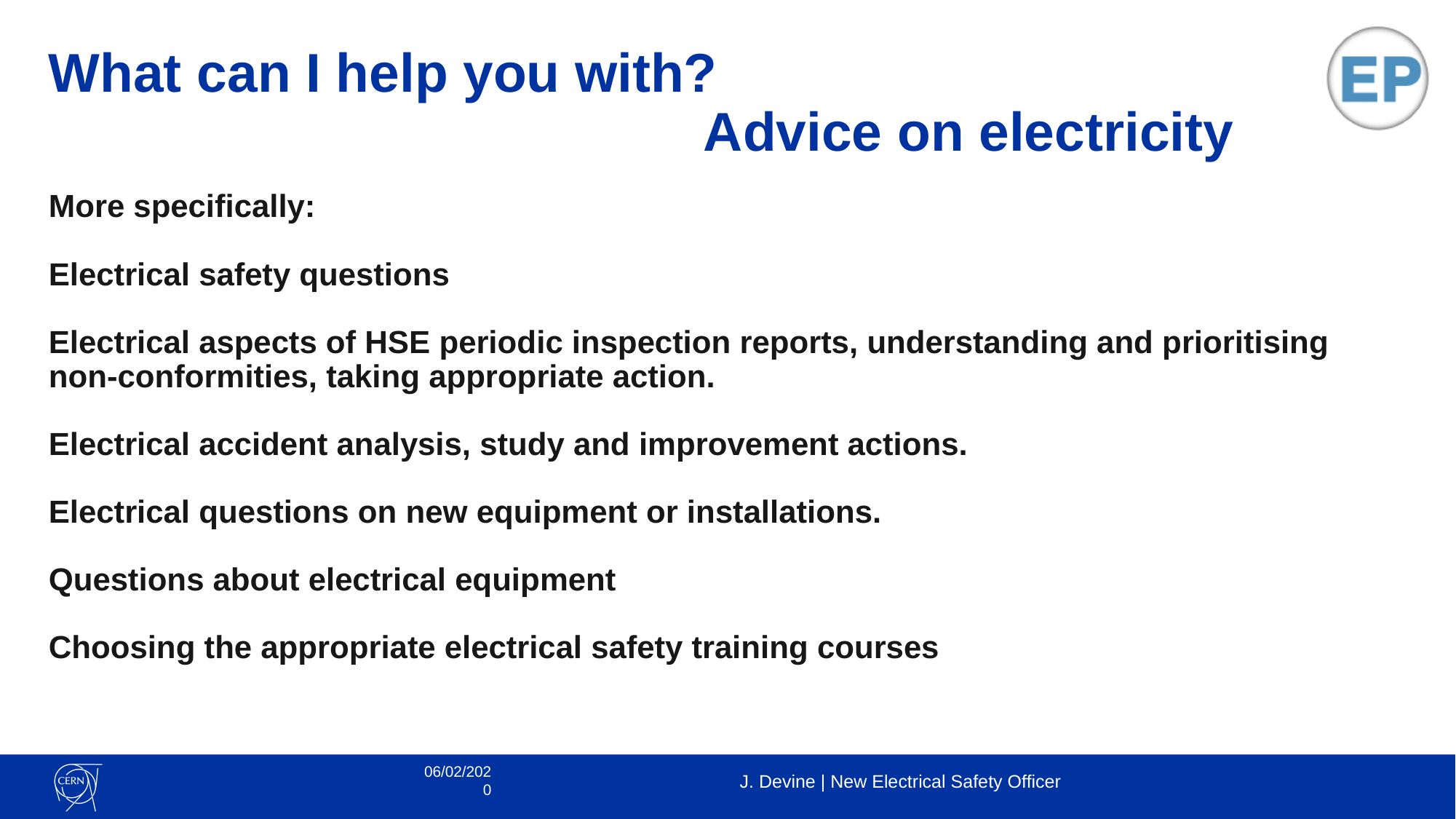

# What can I help you with? Advice on electricity
More specifically:
Electrical safety questions
Electrical aspects of HSE periodic inspection reports, understanding and prioritising non-conformities, taking appropriate action.
Electrical accident analysis, study and improvement actions.
Electrical questions on new equipment or installations.
Questions about electrical equipment
Choosing the appropriate electrical safety training courses
06/02/2020
J. Devine | New Electrical Safety Officer